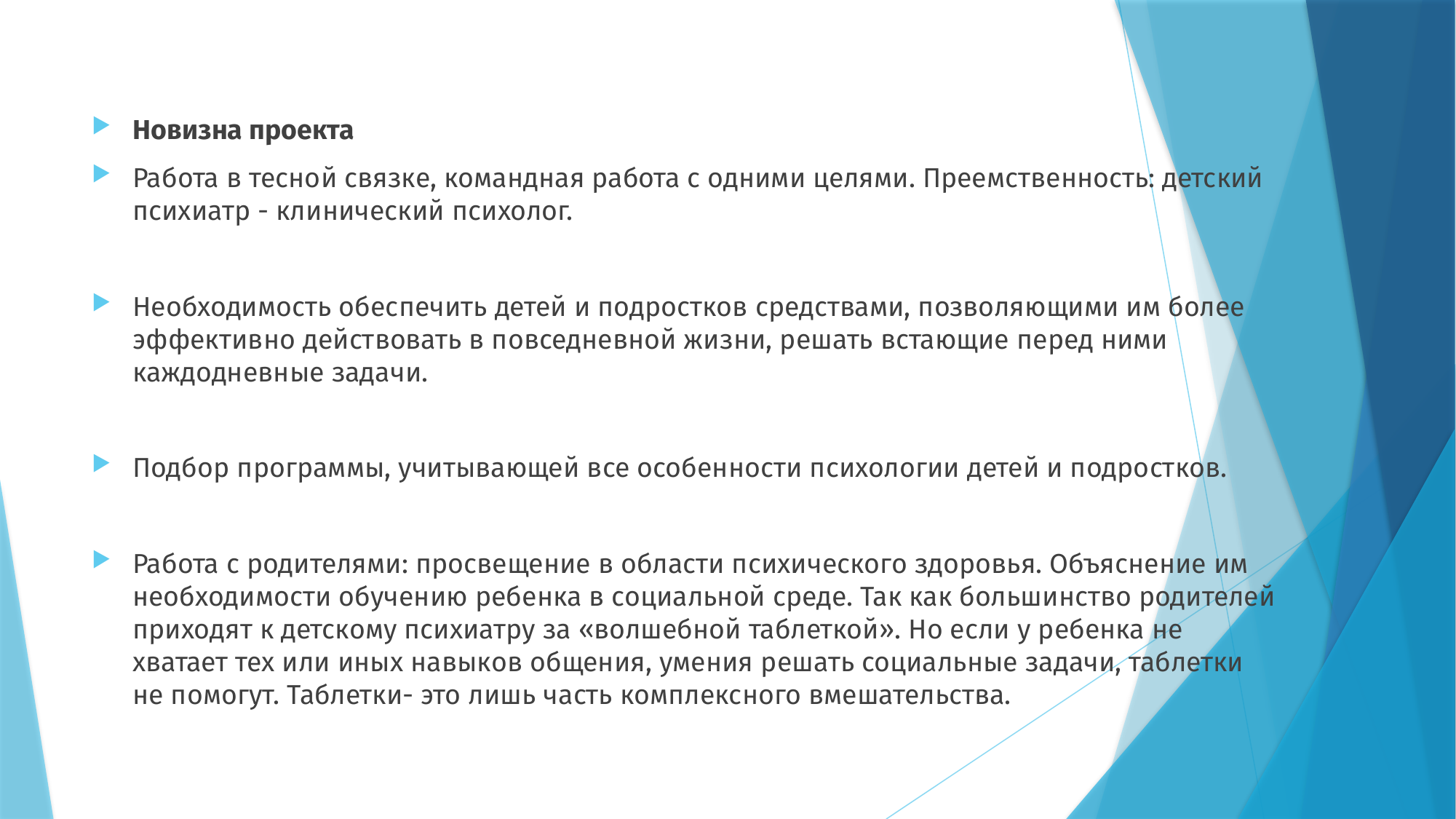

#
Новизна проекта
Работа в тесной связке, командная работа с одними целями. Преемственность: детский психиатр - клинический психолог.

Необходимость обеспечить детей и подростков средствами, позволяющими им более эффективно действовать в повседневной жизни, решать встающие перед ними каждодневные задачи.

Подбор программы, учитывающей все особенности психологии детей и подростков.

Работа с родителями: просвещение в области психического здоровья. Объяснение им необходимости обучению ребенка в социальной среде. Так как большинство родителей приходят к детскому психиатру за «волшебной таблеткой». Но если у ребенка не хватает тех или иных навыков общения, умения решать социальные задачи, таблетки не помогут. Таблетки- это лишь часть комплексного вмешательства.